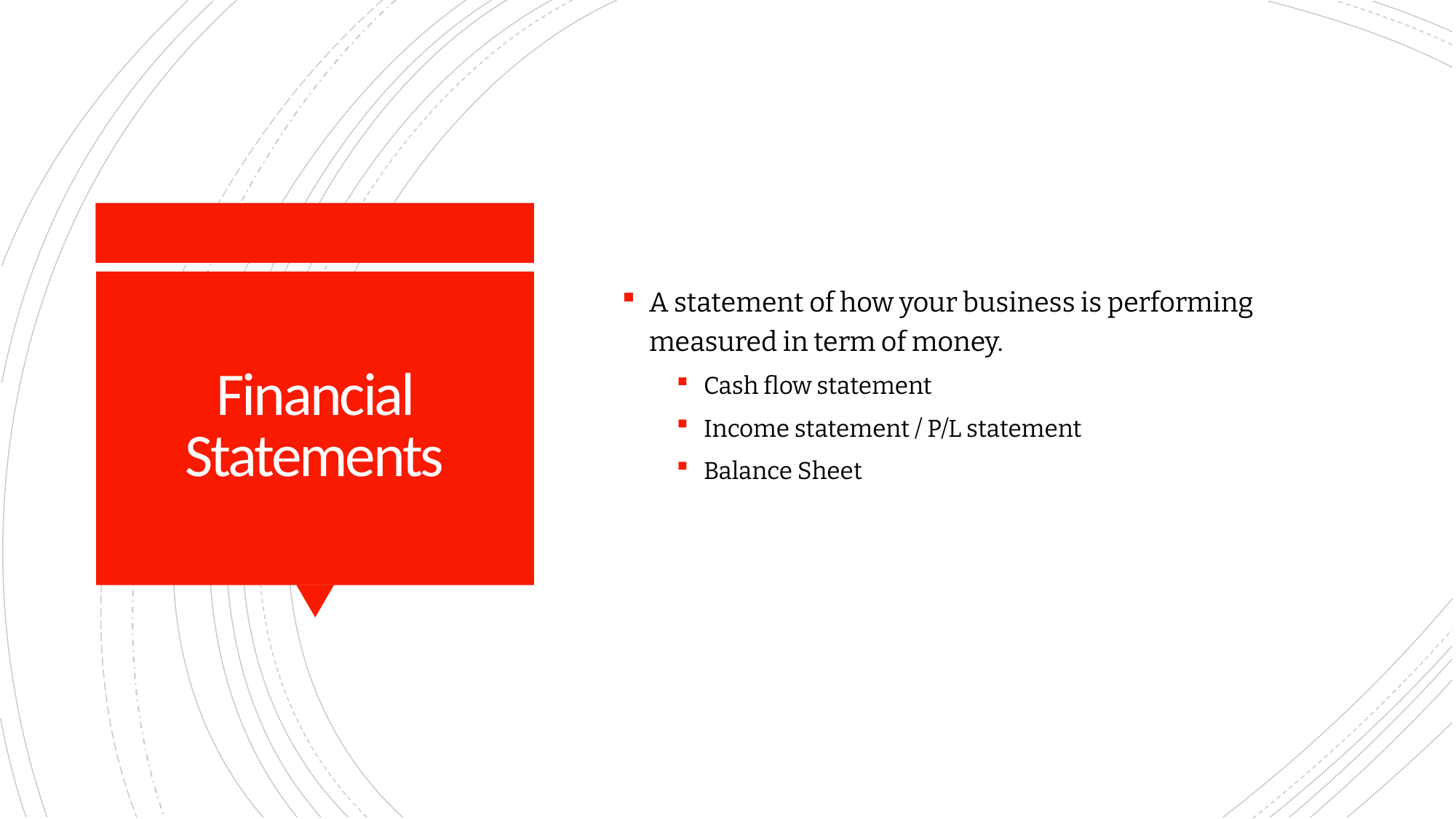

A statement of how your business is performing measured in term of money.
Cash flow statement
Income statement / P/L statement
Balance Sheet

# Financial Statements